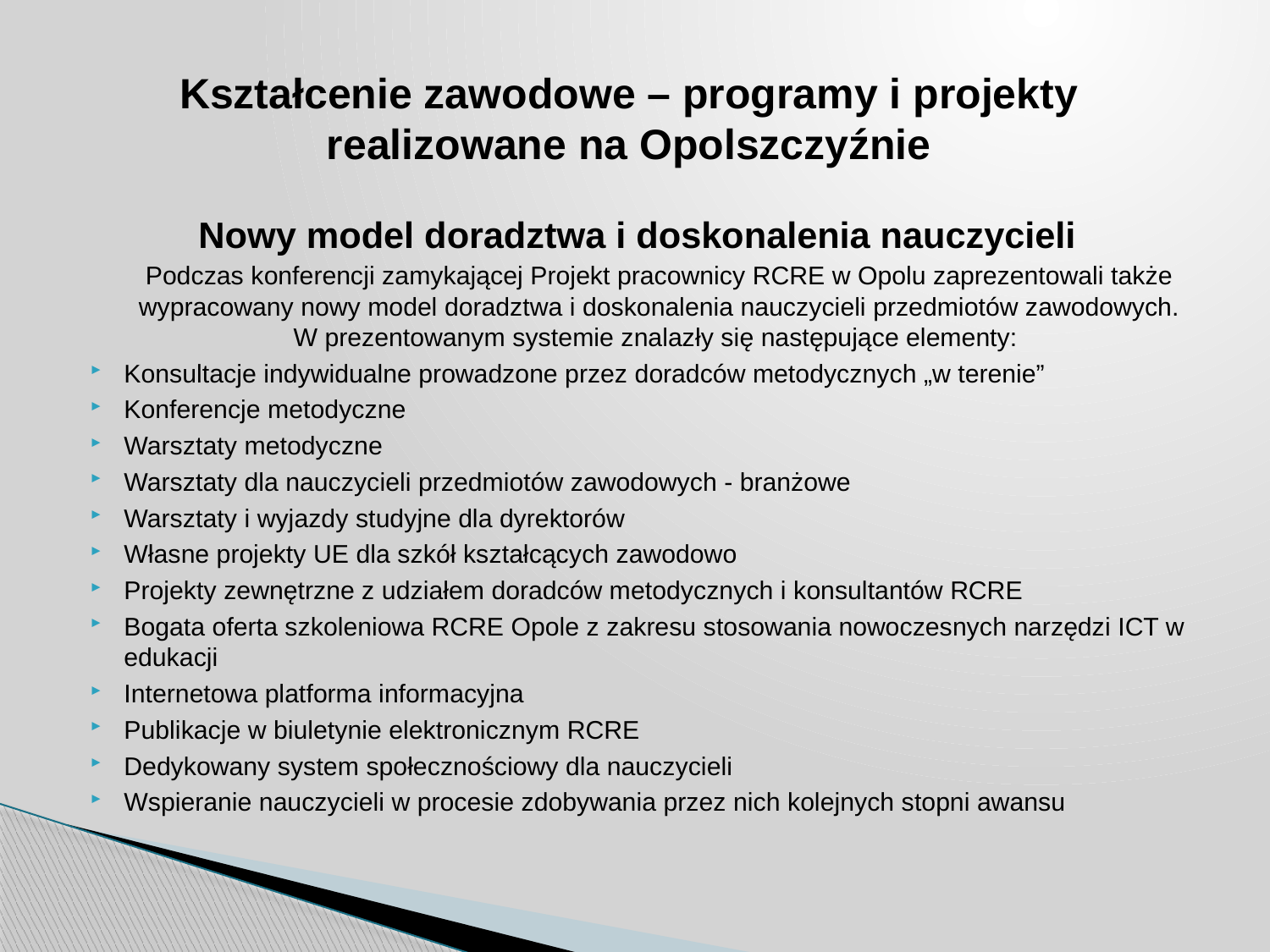

# Kształcenie zawodowe – programy i projekty  realizowane na Opolszczyźnie
Nowy model doradztwa i doskonalenia nauczycieli
	Podczas konferencji zamykającej Projekt pracownicy RCRE w Opolu zaprezentowali także wypracowany nowy model doradztwa i doskonalenia nauczycieli przedmiotów zawodowych. W prezentowanym systemie znalazły się następujące elementy:
Konsultacje indywidualne prowadzone przez doradców metodycznych „w terenie”
Konferencje metodyczne
Warsztaty metodyczne
Warsztaty dla nauczycieli przedmiotów zawodowych - branżowe
Warsztaty i wyjazdy studyjne dla dyrektorów
Własne projekty UE dla szkół kształcących zawodowo
Projekty zewnętrzne z udziałem doradców metodycznych i konsultantów RCRE
Bogata oferta szkoleniowa RCRE Opole z zakresu stosowania nowoczesnych narzędzi ICT w edukacji
Internetowa platforma informacyjna
Publikacje w biuletynie elektronicznym RCRE
Dedykowany system społecznościowy dla nauczycieli
Wspieranie nauczycieli w procesie zdobywania przez nich kolejnych stopni awansu